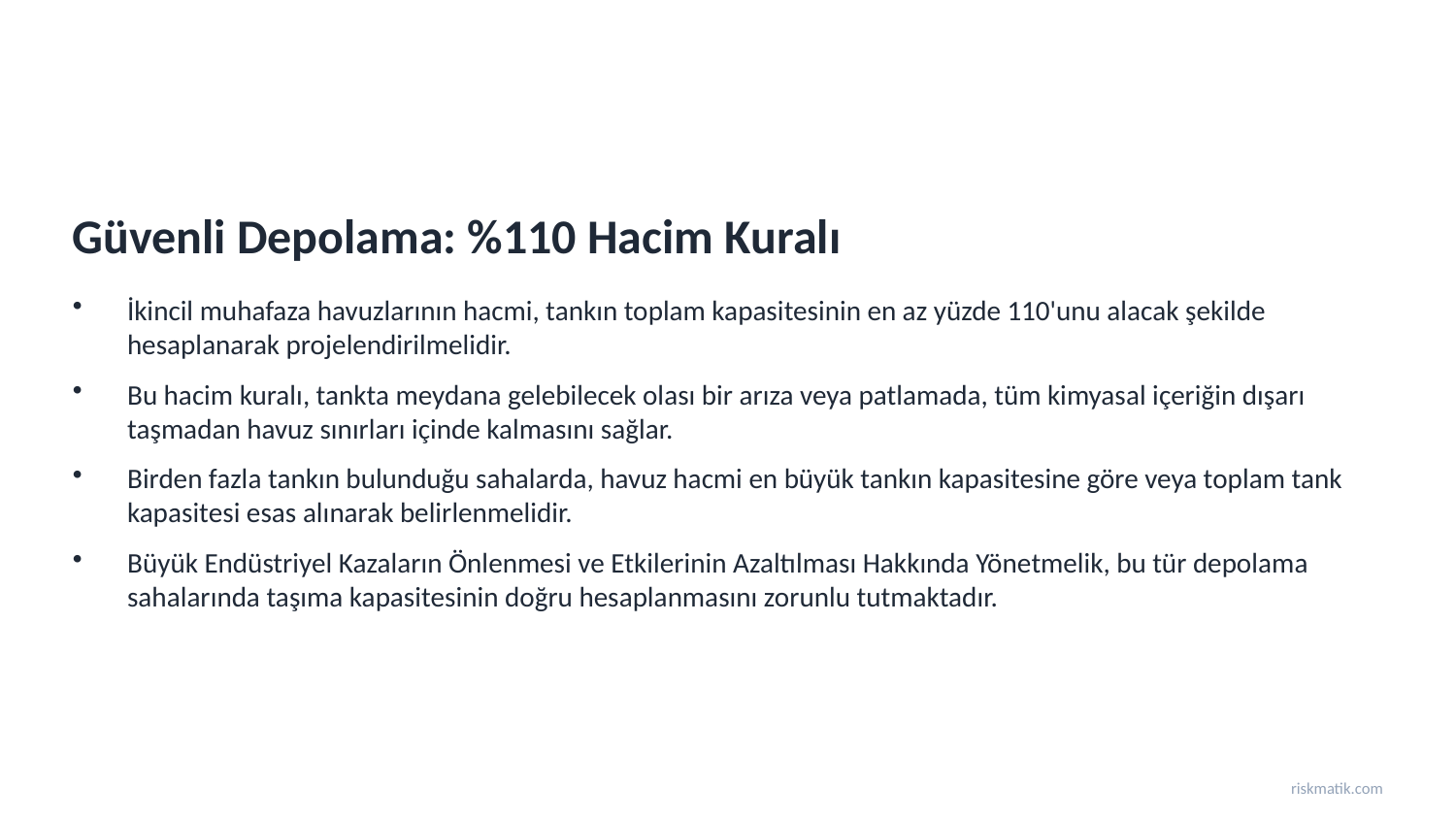

Güvenli Depolama: %110 Hacim Kuralı
İkincil muhafaza havuzlarının hacmi, tankın toplam kapasitesinin en az yüzde 110'unu alacak şekilde hesaplanarak projelendirilmelidir.
Bu hacim kuralı, tankta meydana gelebilecek olası bir arıza veya patlamada, tüm kimyasal içeriğin dışarı taşmadan havuz sınırları içinde kalmasını sağlar.
Birden fazla tankın bulunduğu sahalarda, havuz hacmi en büyük tankın kapasitesine göre veya toplam tank kapasitesi esas alınarak belirlenmelidir.
Büyük Endüstriyel Kazaların Önlenmesi ve Etkilerinin Azaltılması Hakkında Yönetmelik, bu tür depolama sahalarında taşıma kapasitesinin doğru hesaplanmasını zorunlu tutmaktadır.
riskmatik.com